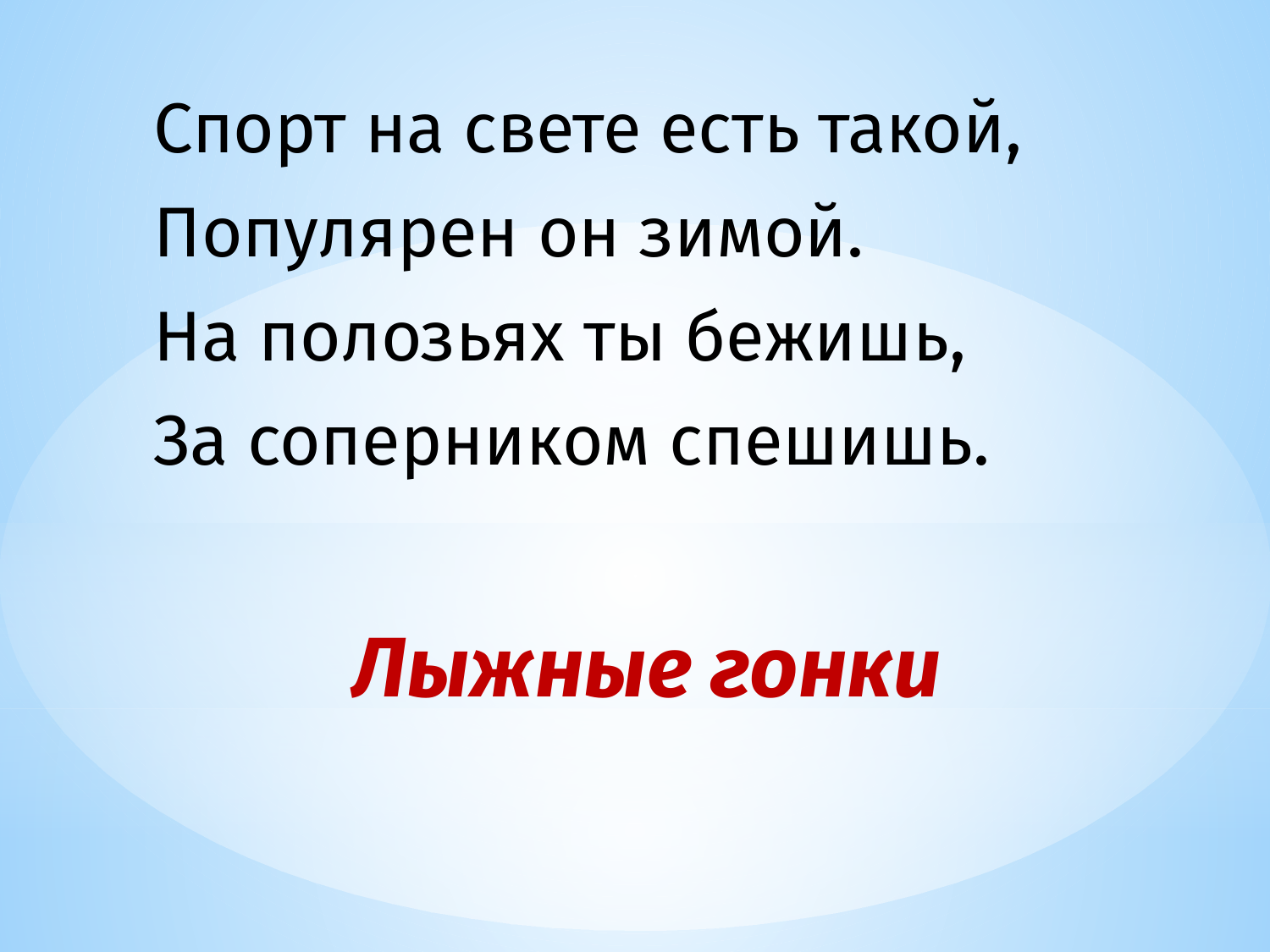

Спорт на свете есть такой,
Популярен он зимой.
На полозьях ты бежишь,
За соперником спешишь.
# Лыжные гонки